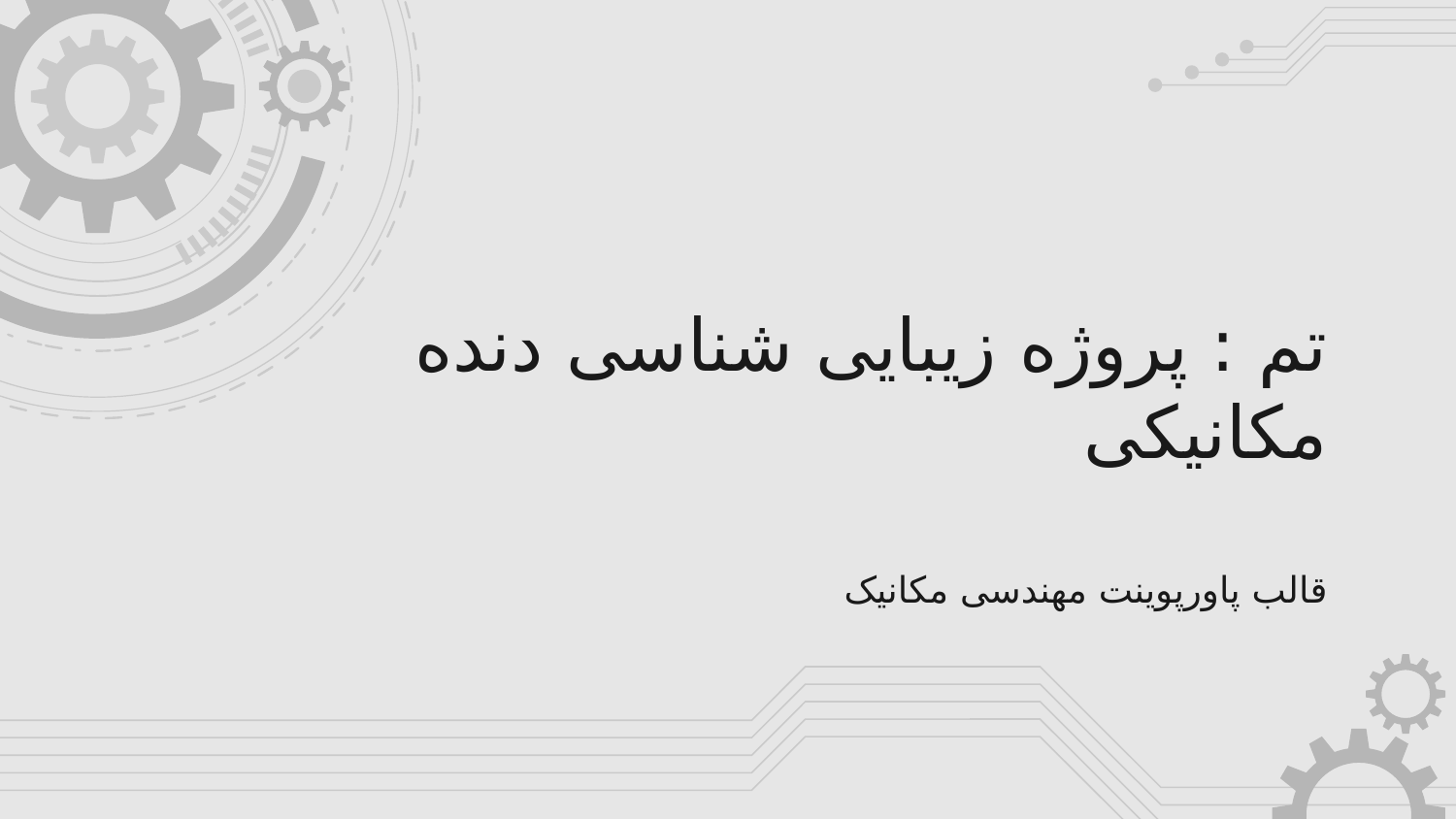

# تم : پروژه زیبایی شناسی دنده مکانیکی
قالب پاورپوینت مهندسی مکانیک